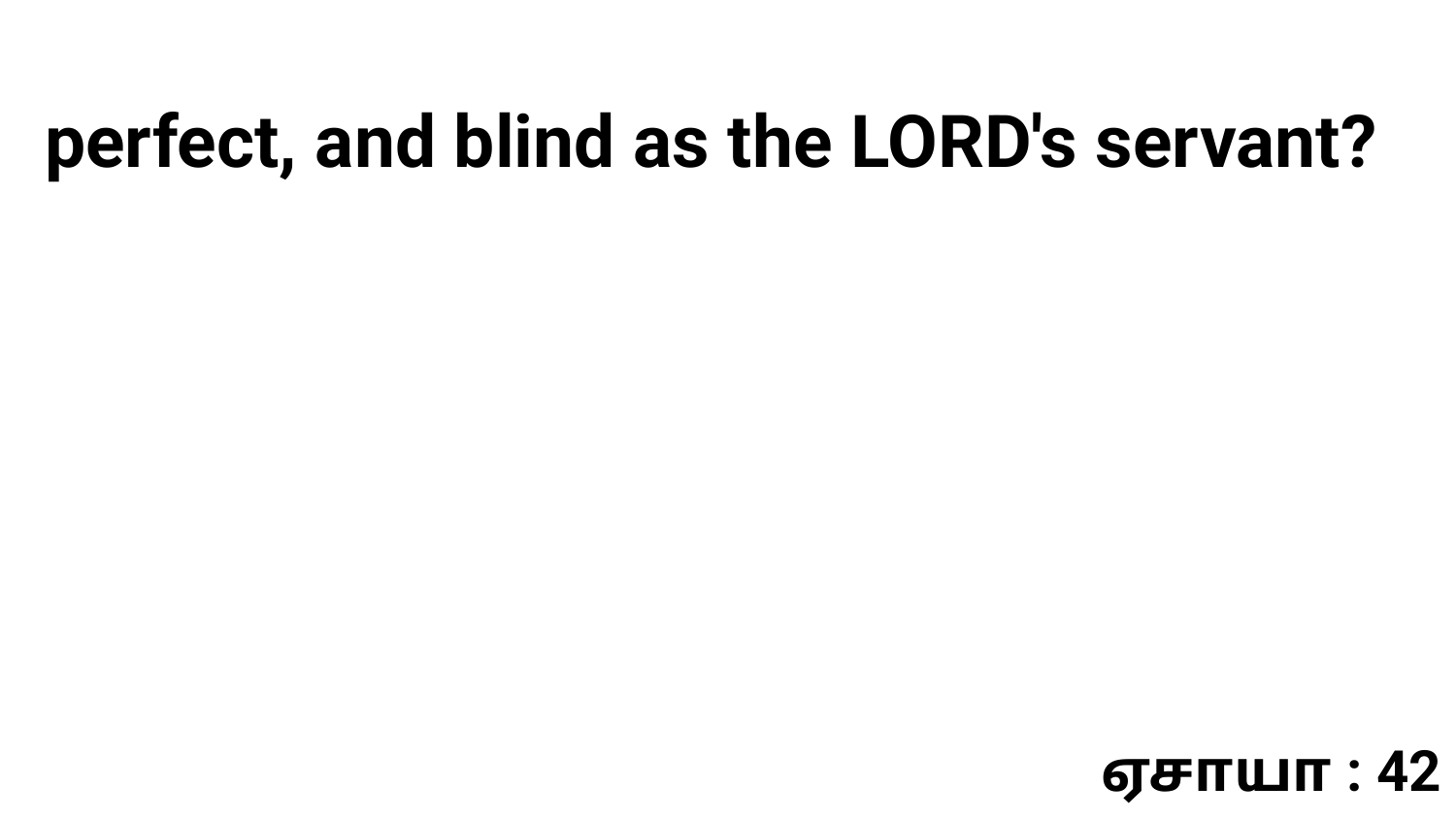

perfect, and blind as the LORD's servant?
ஏசாயா : 42